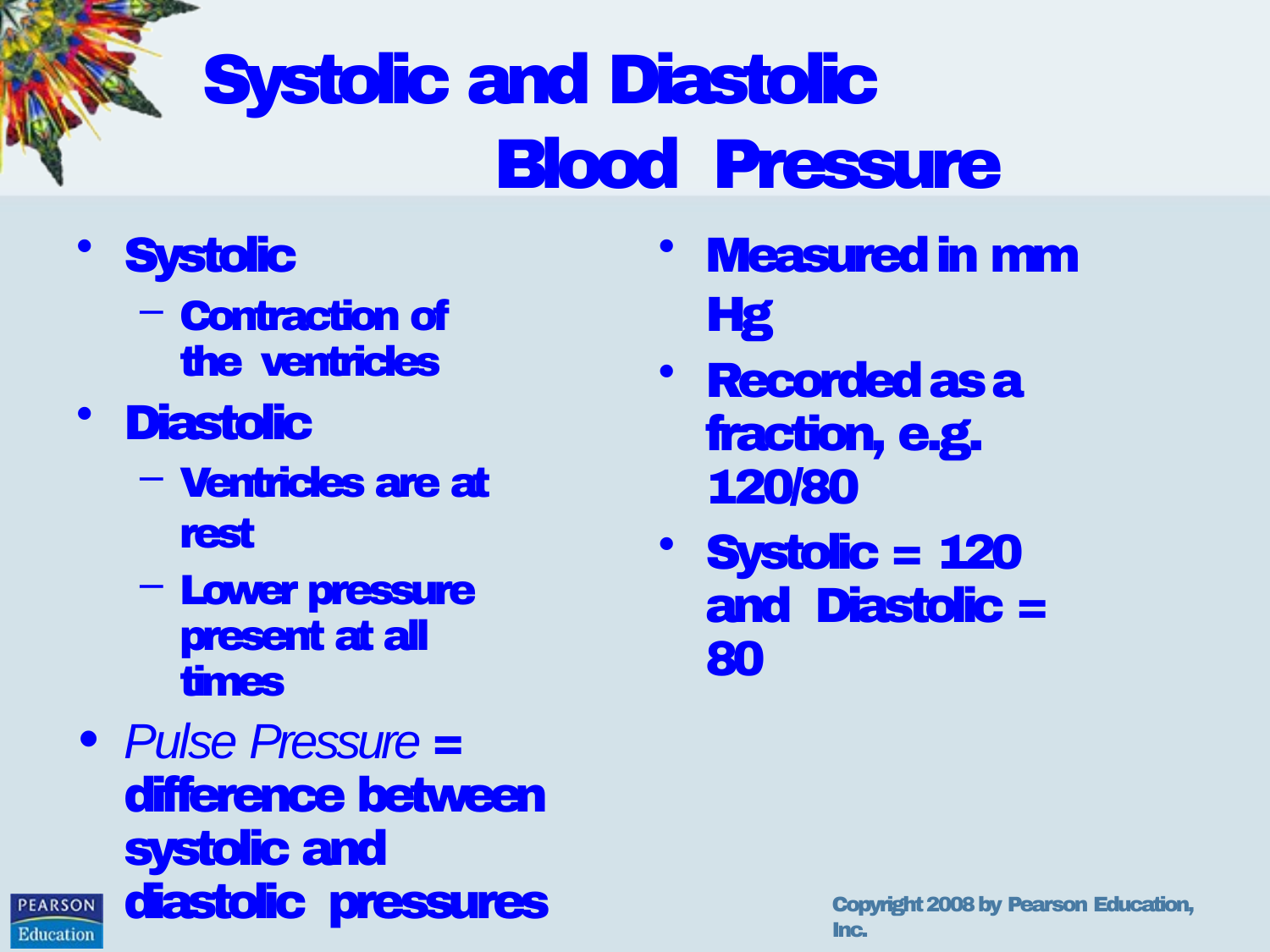

# Systolic and Diastolic Blood  Pressure
Systolic
Contraction of the  ventricles
Diastolic
Ventricles are at rest
Lower pressure  present at all times
Pulse Pressure =  difference between  systolic and diastolic  pressures
Measured in mm Hg
Recorded as a  fraction, e.g. 120/80
Systolic = 120 and  Diastolic = 80
Copyright 2008 by Pearson Education, Inc.